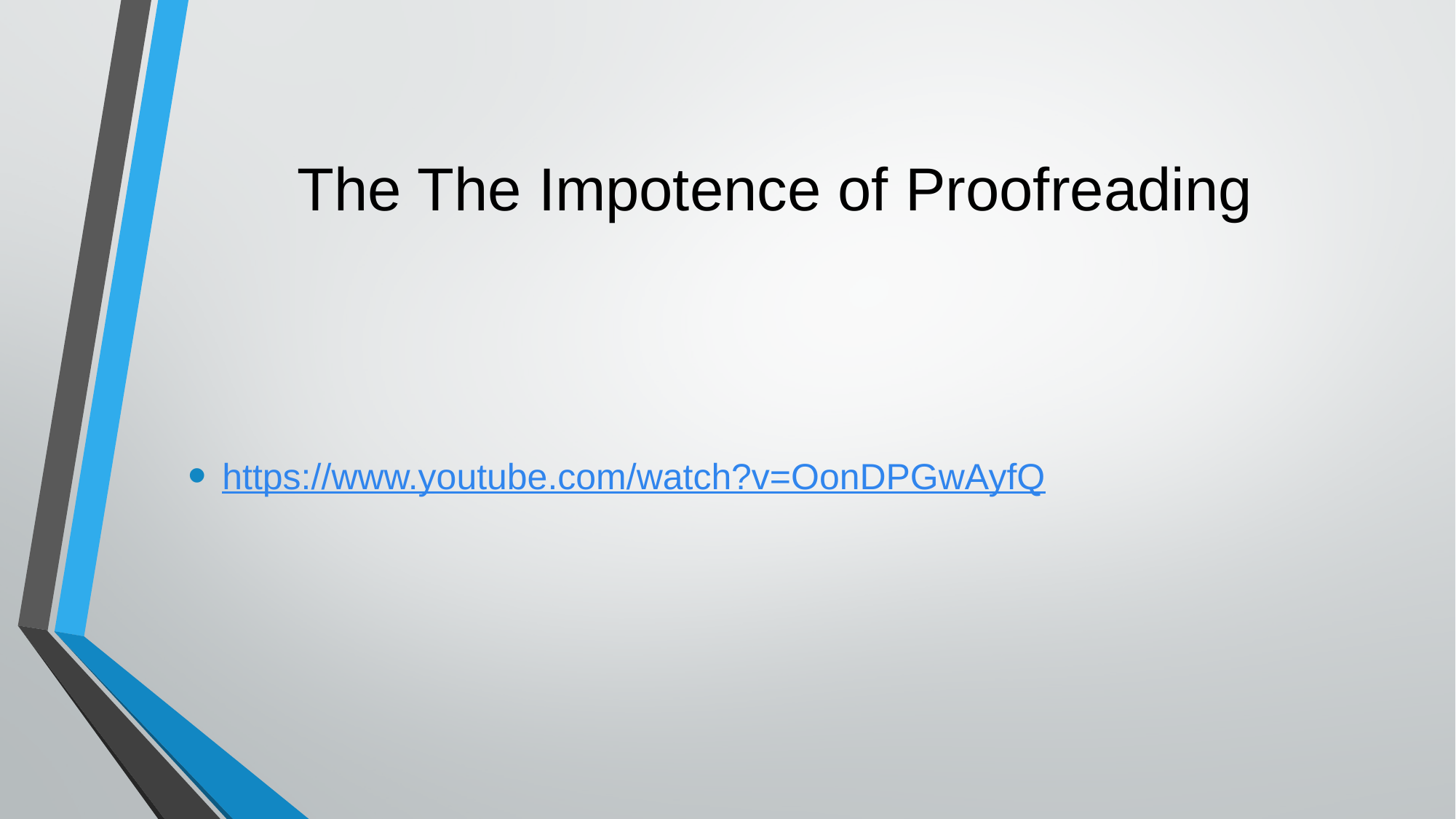

# The The Impotence of Proofreading
https://www.youtube.com/watch?v=OonDPGwAyfQ